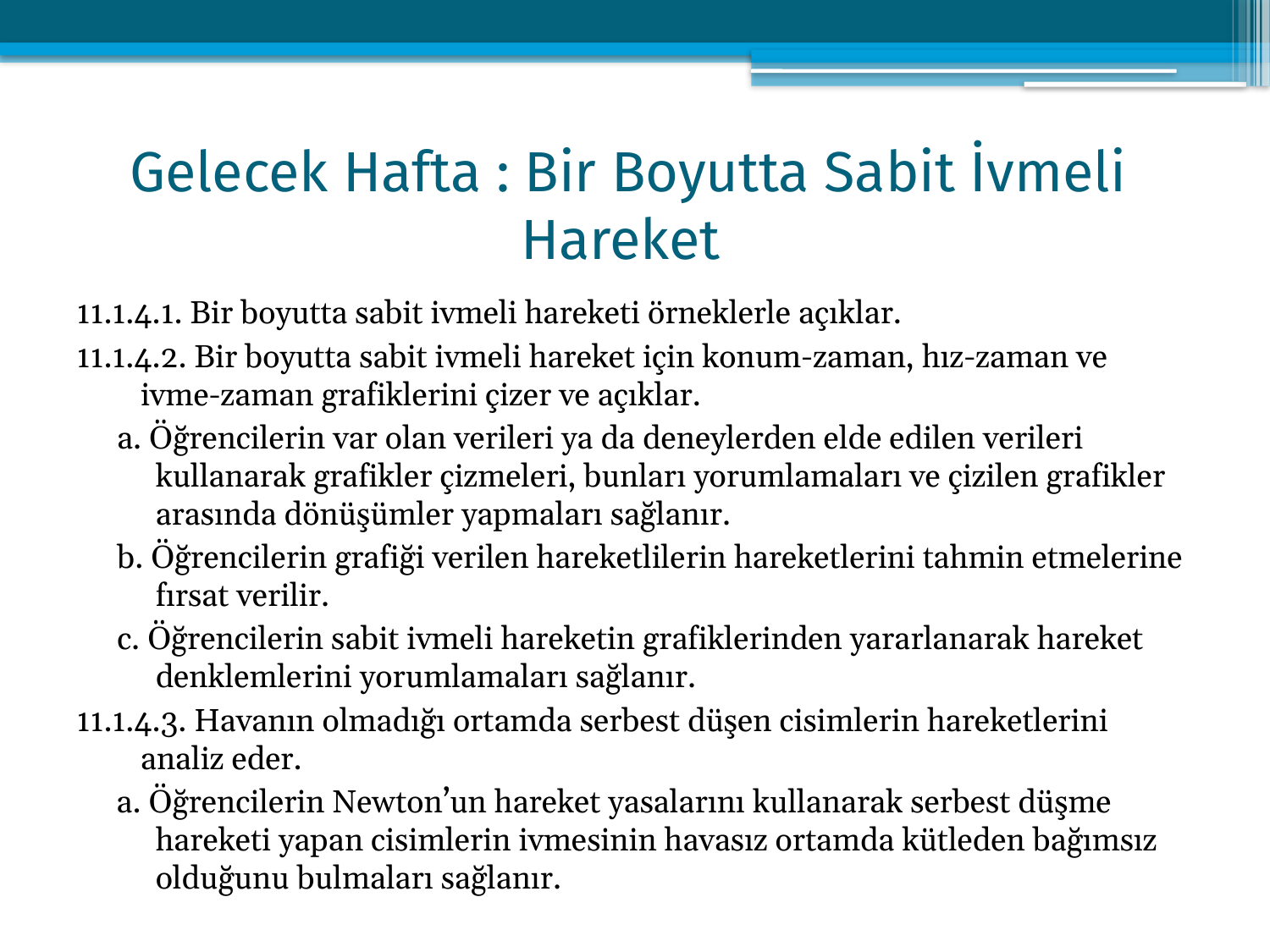

# Gelecek Hafta : Bir Boyutta Sabit İvmeli Hareket
11.1.4.1. Bir boyutta sabit ivmeli hareketi örneklerle açıklar.
11.1.4.2. Bir boyutta sabit ivmeli hareket için konum-zaman, hız-zaman ve ivme-zaman grafiklerini çizer ve açıklar.
a. Öğrencilerin var olan verileri ya da deneylerden elde edilen verileri kullanarak grafikler çizmeleri, bunları yorumlamaları ve çizilen grafikler arasında dönüşümler yapmaları sağlanır.
b. Öğrencilerin grafiği verilen hareketlilerin hareketlerini tahmin etmelerine fırsat verilir.
c. Öğrencilerin sabit ivmeli hareketin grafiklerinden yararlanarak hareket denklemlerini yorumlamaları sağlanır.
11.1.4.3. Havanın olmadığı ortamda serbest düşen cisimlerin hareketlerini analiz eder.
a. Öğrencilerin Newton’un hareket yasalarını kullanarak serbest düşme hareketi yapan cisimlerin ivmesinin havasız ortamda kütleden bağımsız olduğunu bulmaları sağlanır.